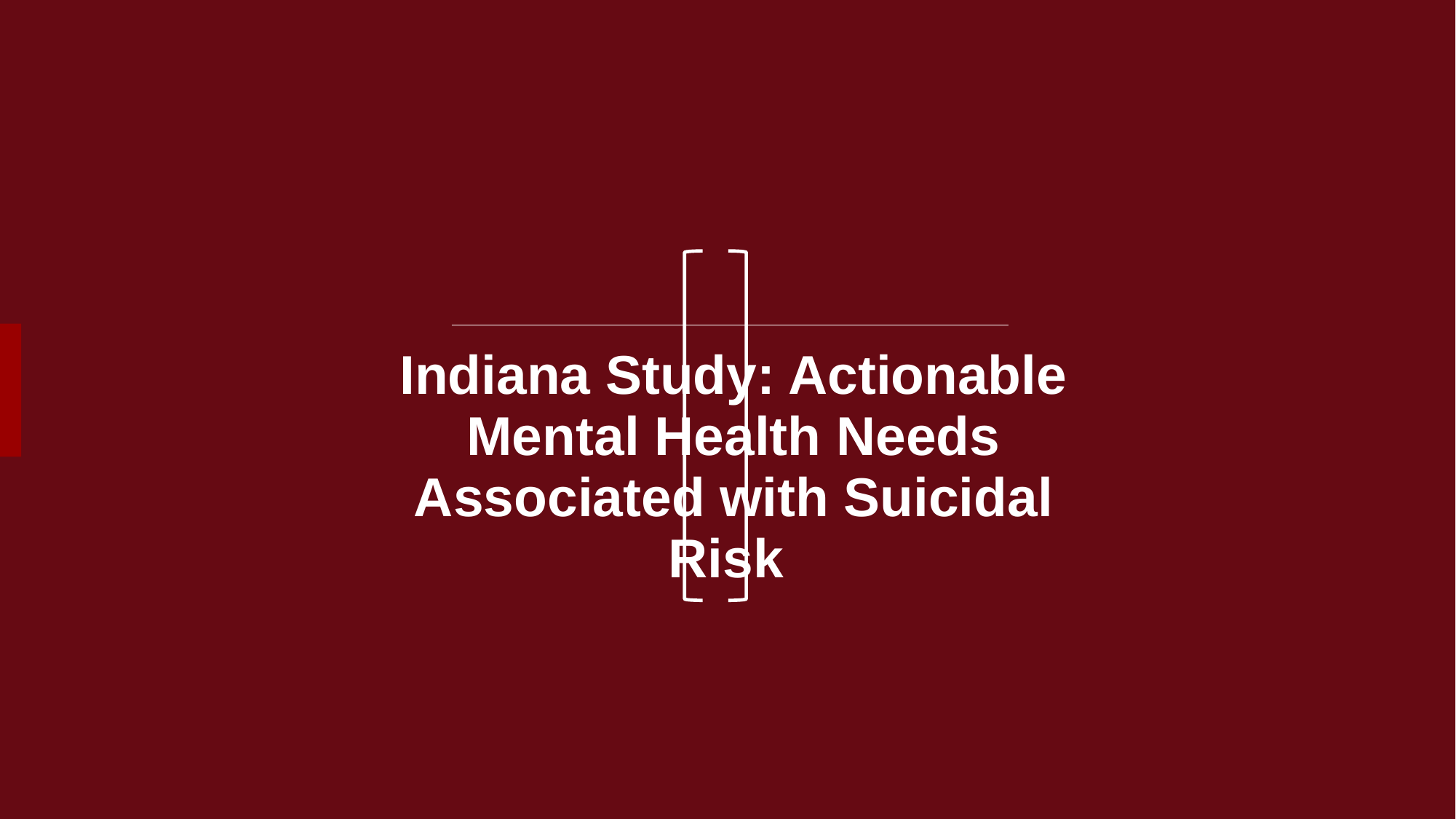

|  |
| --- |

| Indiana Study: Actionable Mental Health Needs Associated with Suicidal Risk |
| --- |